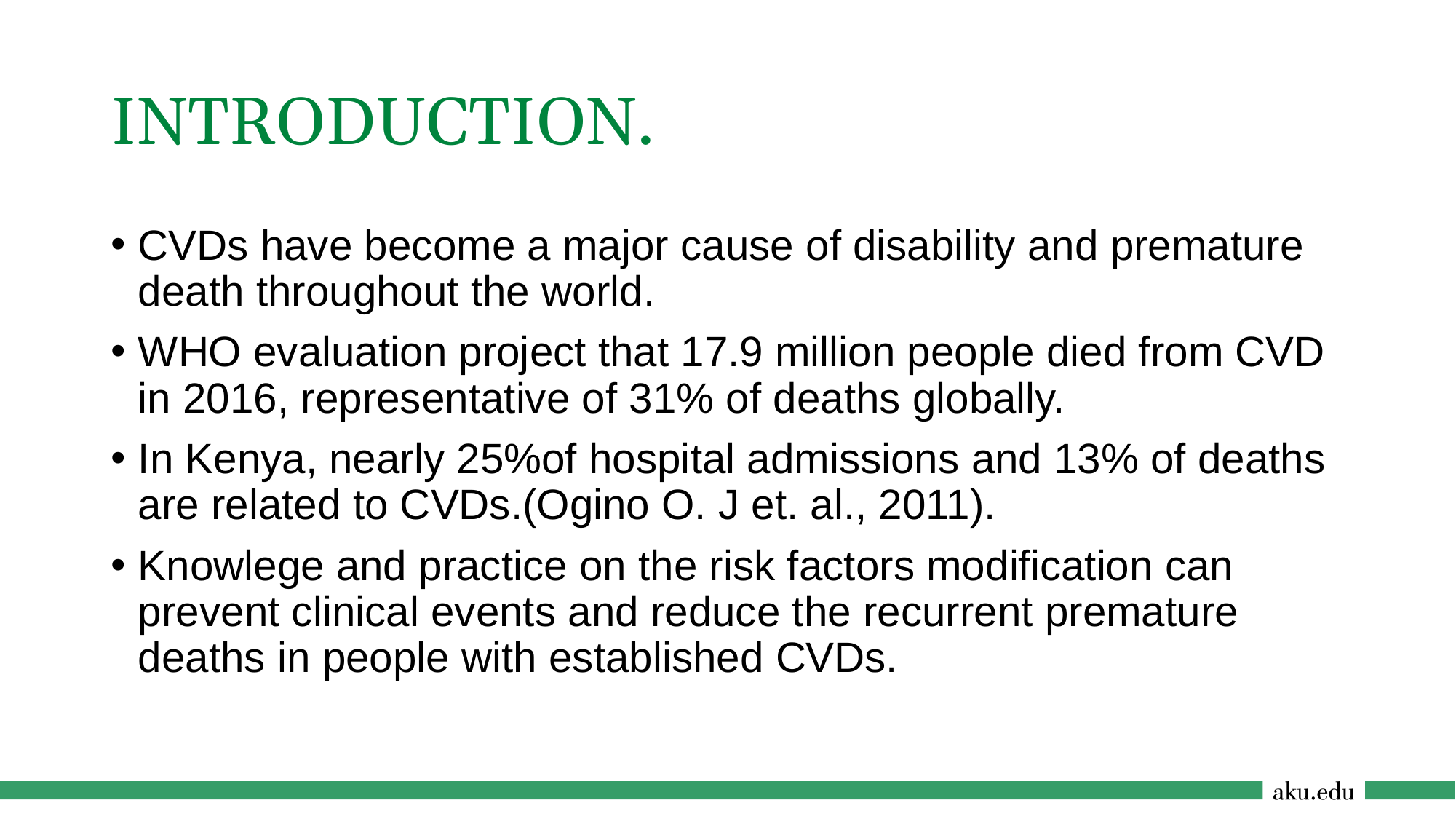

# INTRODUCTION.
CVDs have become a major cause of disability and premature death throughout the world.
WHO evaluation project that 17.9 million people died from CVD in 2016, representative of 31% of deaths globally.
In Kenya, nearly 25%of hospital admissions and 13% of deaths are related to CVDs.(Ogino O. J et. al., 2011).
Knowlege and practice on the risk factors modification can prevent clinical events and reduce the recurrent premature deaths in people with established CVDs.